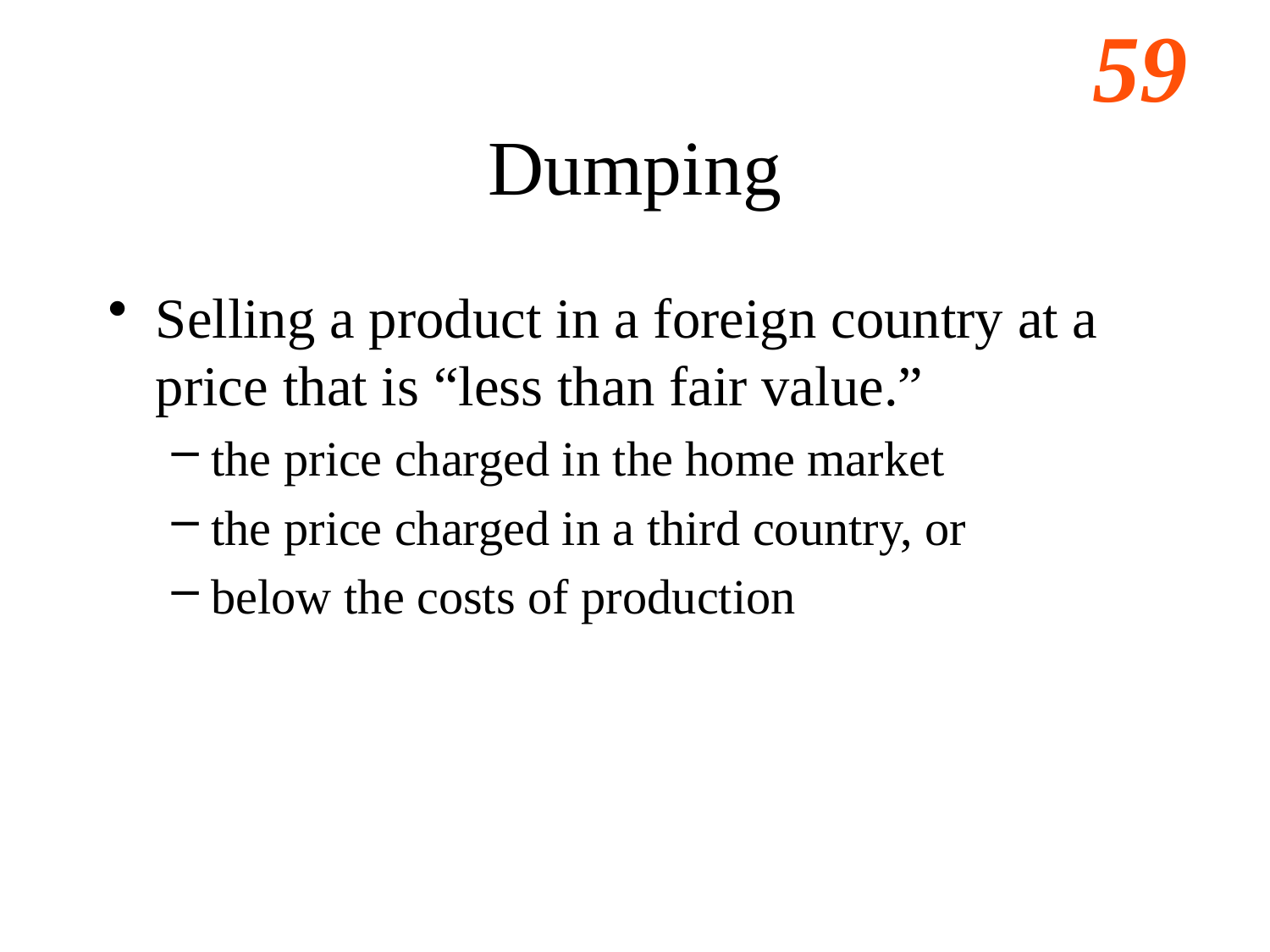

# Dumping
Selling a product in a foreign country at a price that is “less than fair value.”
the price charged in the home market
the price charged in a third country, or
below the costs of production